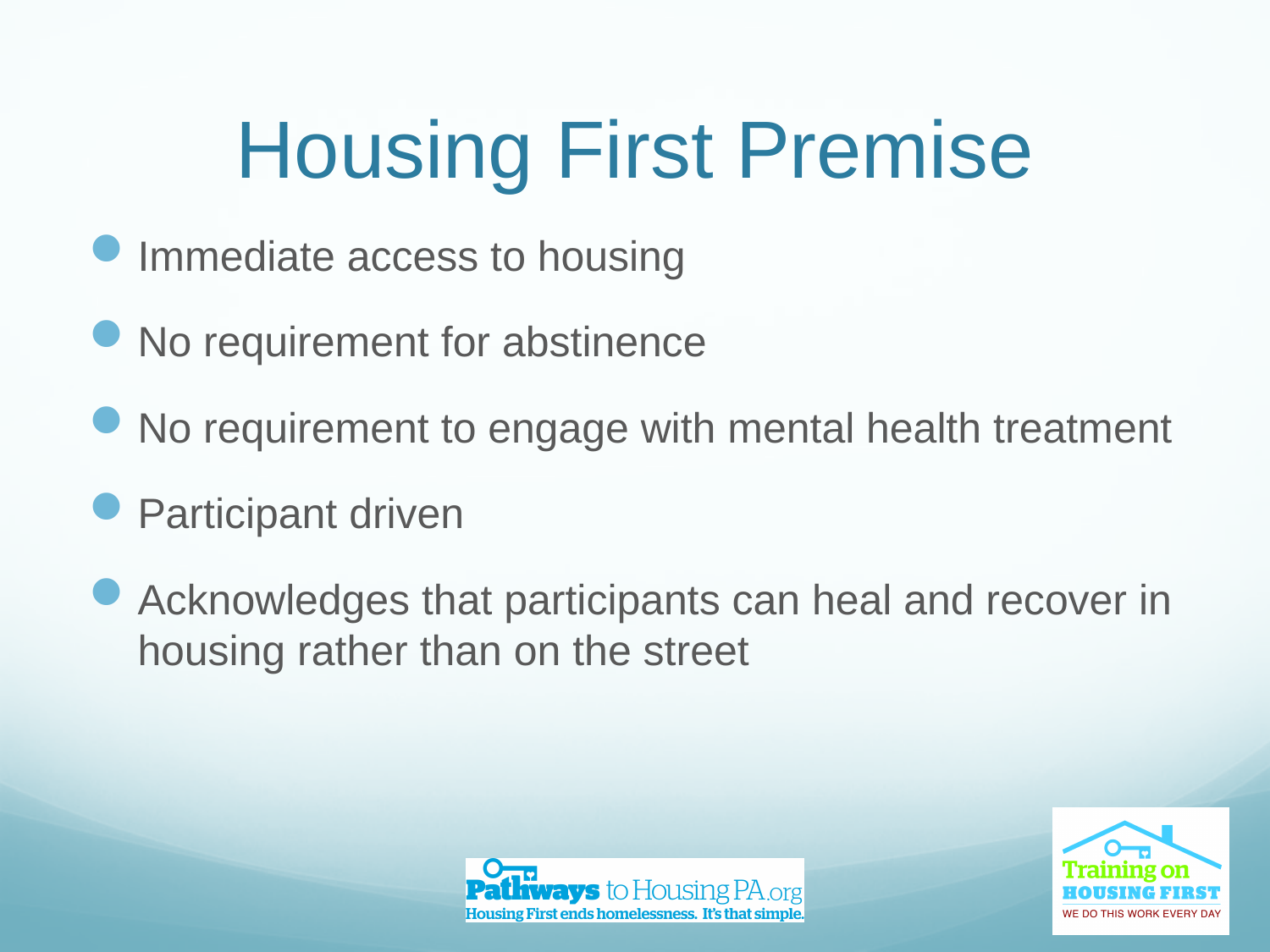

# Housing First Premise
Immediate access to housing
No requirement for abstinence
No requirement to engage with mental health treatment
Participant driven
Acknowledges that participants can heal and recover in housing rather than on the street